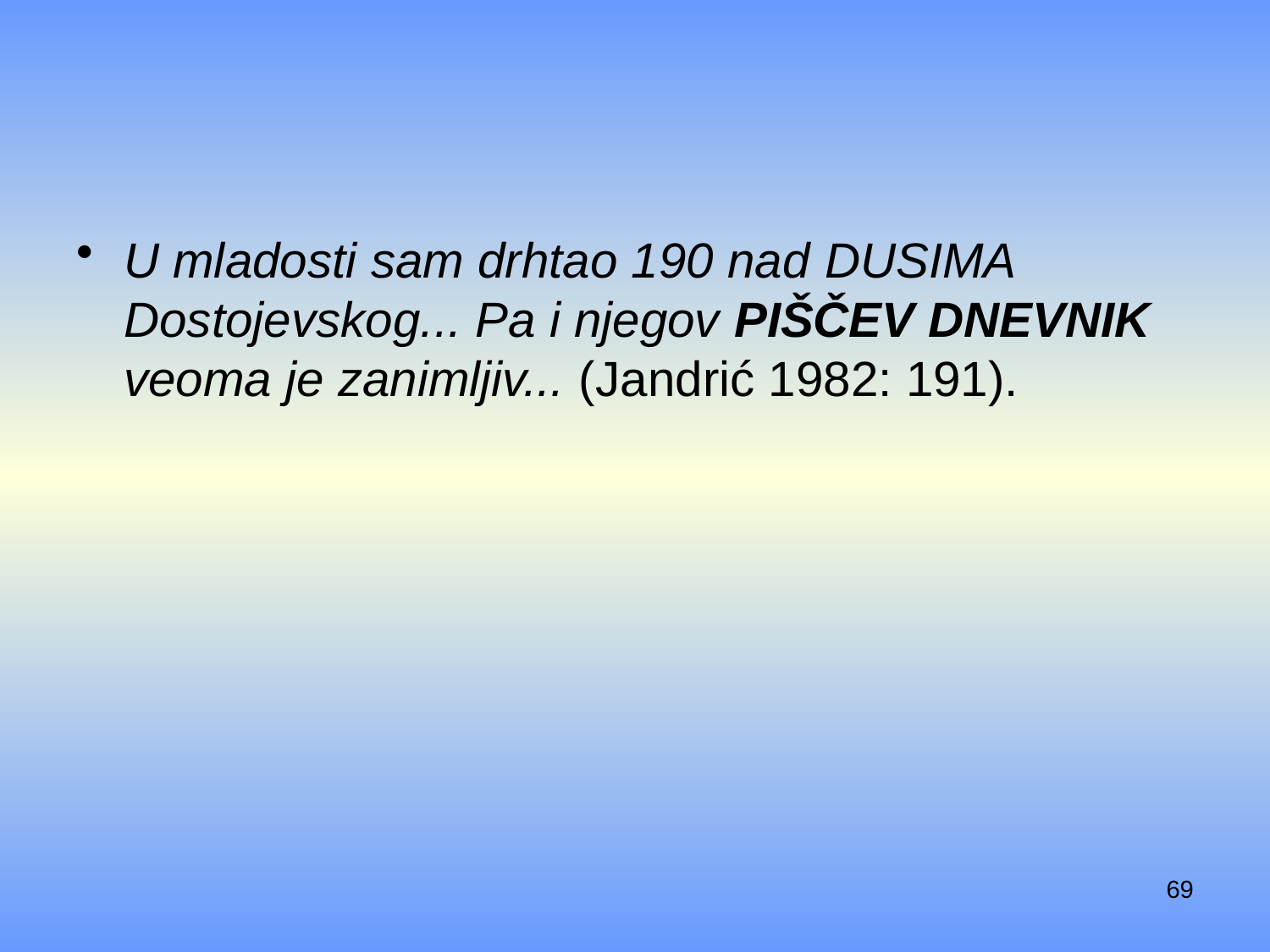

#
U mladosti sam drhtao 190 nad Dusima  Dostojevskog... Pa i njegov Piščev dnevnik veoma je zanimljiv... (Jandrić 1982: 191).
69